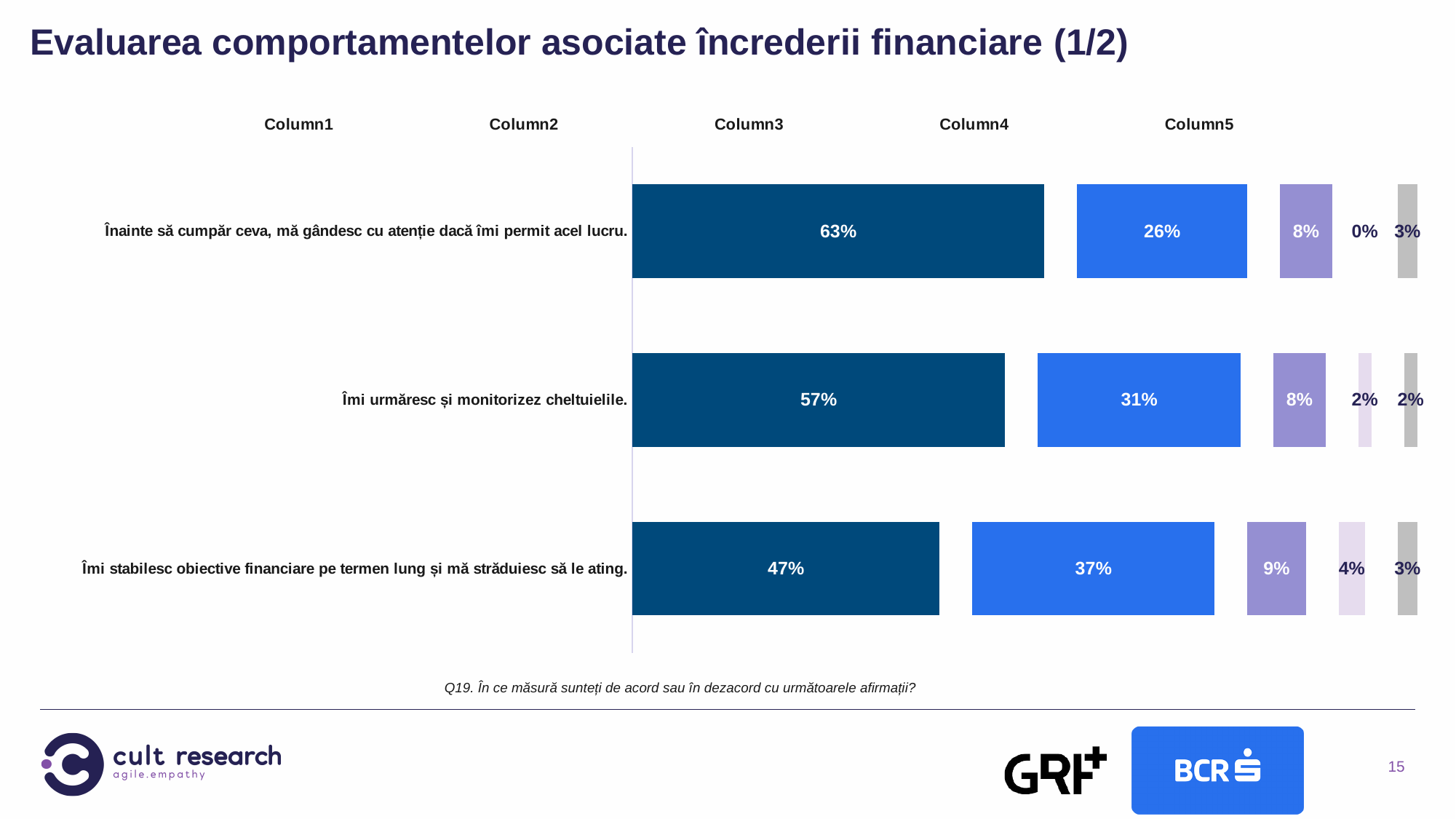

Evaluarea comportamentelor asociate încrederii financiare (1/2)

### Chart

| Category | Complet de acord | Column1 | Acord parțial | Column2 | Oarecum în dezacord | Column3 | Complet în dezacord | Column4 | Nu știu | Column5 |
|---|---|---|---|---|---|---|---|---|---|---|
| Înainte să cumpăr ceva, mă gândesc cu atenție dacă îmi permit acel lucru. | 0.63 | 0.05 | 0.26 | 0.05 | 0.08 | 0.05 | 0.0 | 0.05 | 0.03 | 0.05 |
| Îmi urmăresc și monitorizez cheltuielile. | 0.57 | 0.05 | 0.31 | 0.05 | 0.08 | 0.05 | 0.02 | 0.05 | 0.02 | 0.05 |
| Îmi stabilesc obiective financiare pe termen lung și mă străduiesc să le ating. | 0.47 | 0.05 | 0.37 | 0.05 | 0.09 | 0.05 | 0.04 | 0.05 | 0.03 | 0.05 |
Q19. În ce măsură sunteți de acord sau în dezacord cu următoarele afirmații?
15